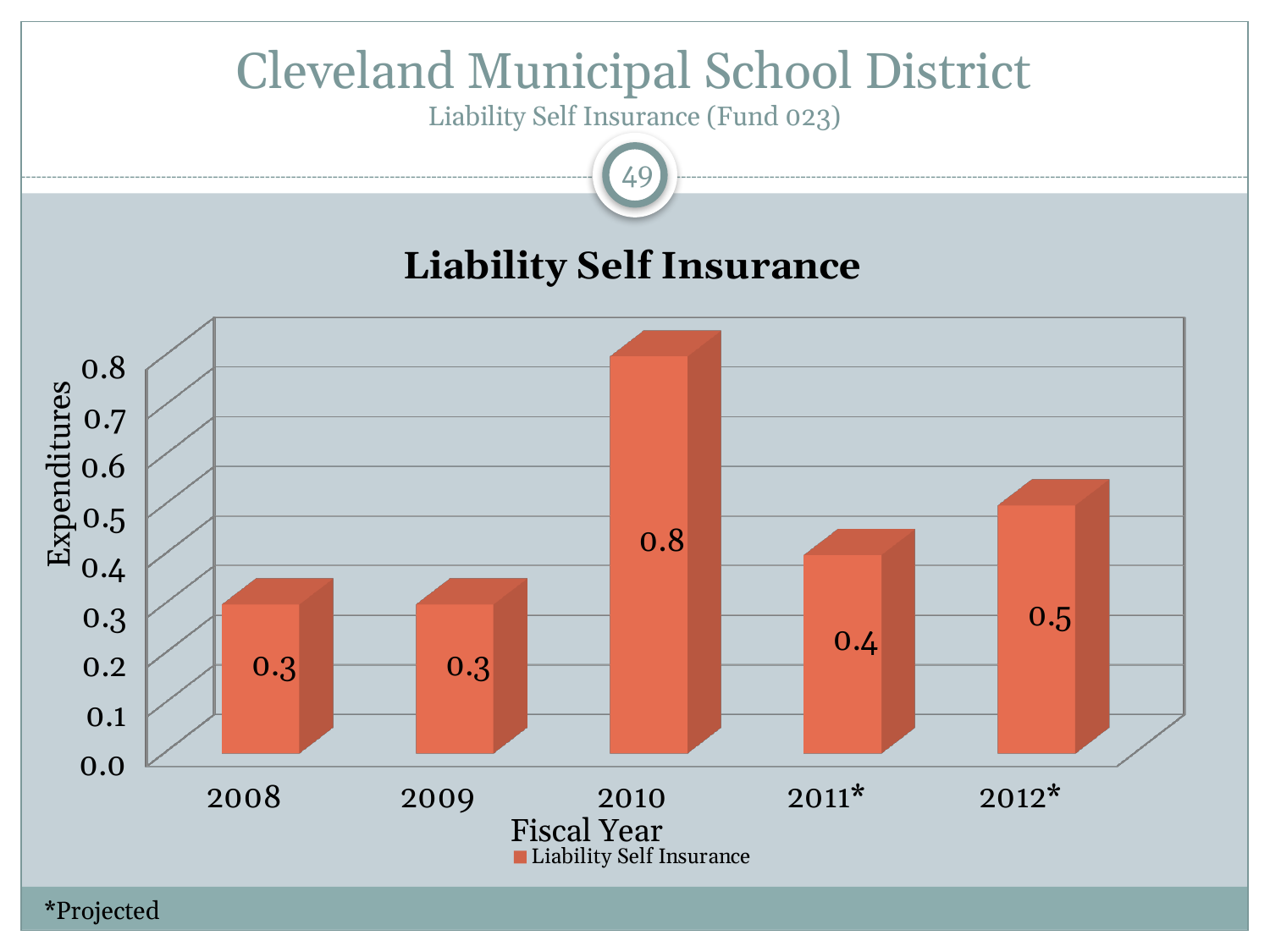

# Cleveland Municipal School District Liability Self Insurance (Fund 023)
49

[unsupported chart]

Expenditures
Fiscal Year
*Projected